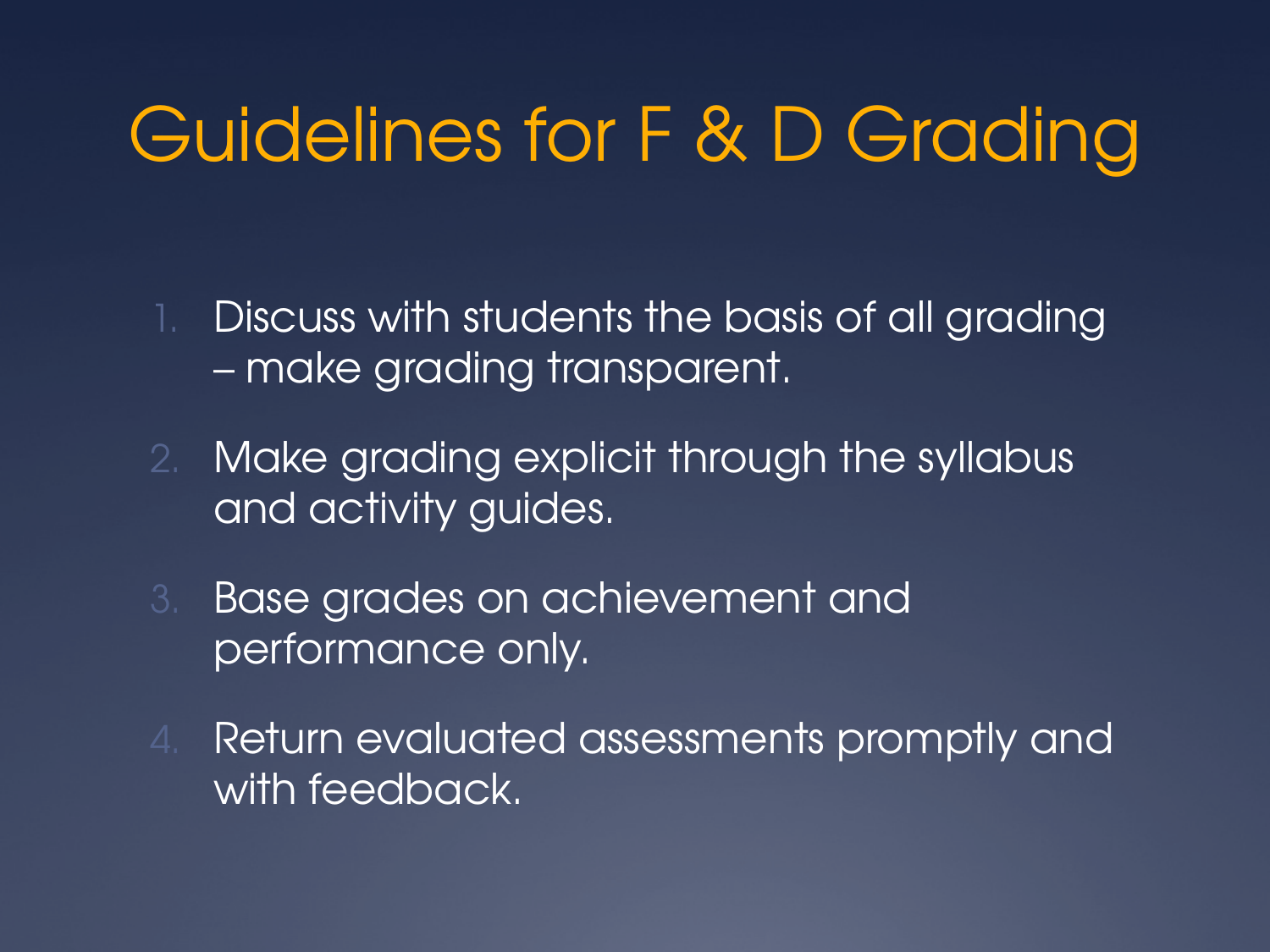

# Guidelines for F & D Grading
Discuss with students the basis of all grading – make grading transparent.
Make grading explicit through the syllabus and activity guides.
Base grades on achievement and performance only.
Return evaluated assessments promptly and with feedback.